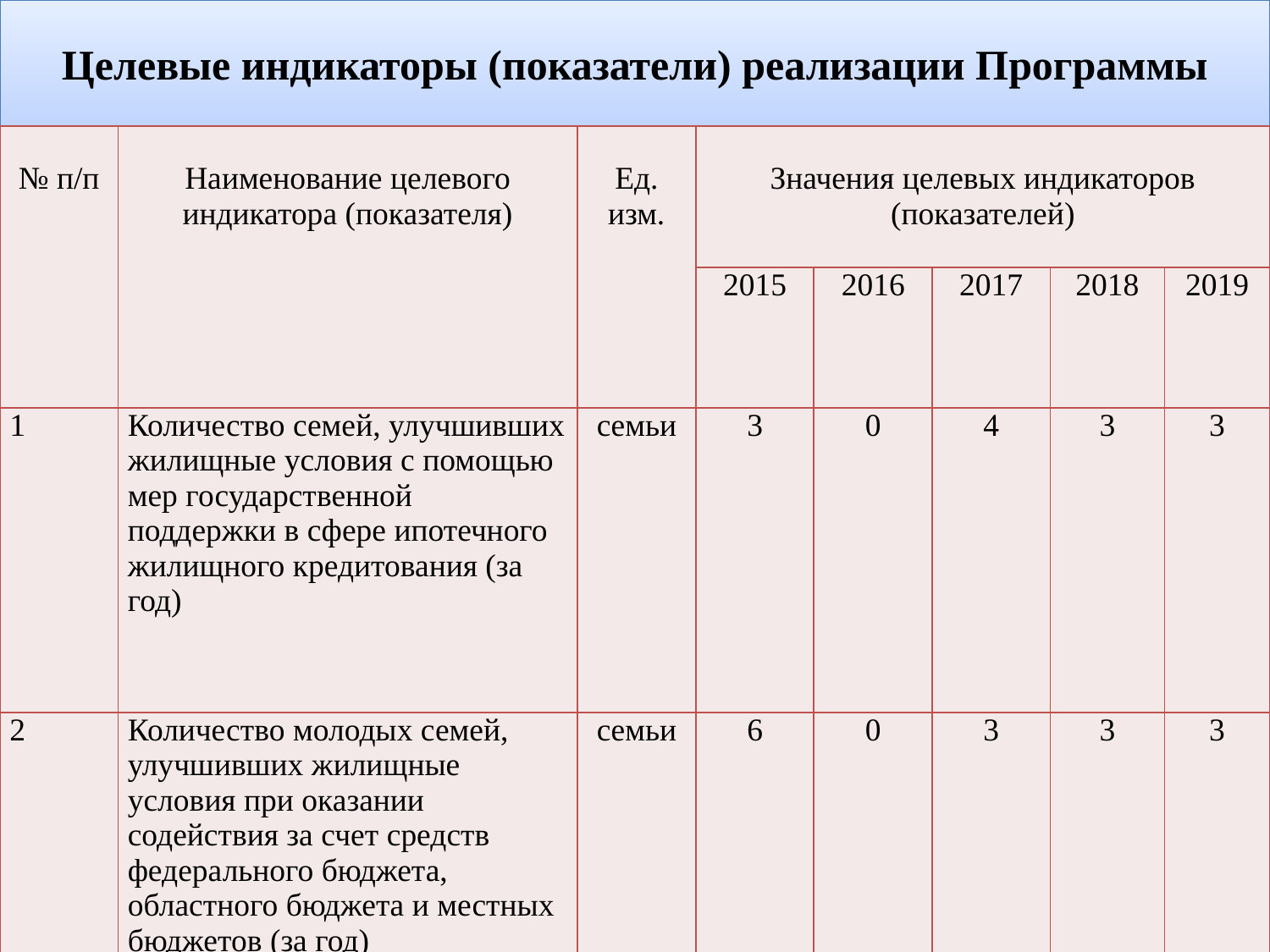

# Целевые индикаторы (показатели) реализации Программы
| № п/п | Наименование целевого индикатора (показателя) | Ед. изм. | Значения целевых индикаторов (показателей) |  |  |  |  |
| --- | --- | --- | --- | --- | --- | --- | --- |
|  |  |  | 2015 | 2016 | 2017 | 2018 | 2019 |
| 1 | Количество семей, улучшивших жилищные условия с помощью мер государственной поддержки в сфере ипотечного жилищного кредитования (за год) | семьи | 3 | 0 | 4 | 3 | 3 |
| 2 | Количество молодых семей, улучшивших жилищные условия при оказании содействия за счет средств федерального бюджета, областного бюджета и местных бюджетов (за год) | семьи | 6 | 0 | 3 | 3 | 3 |